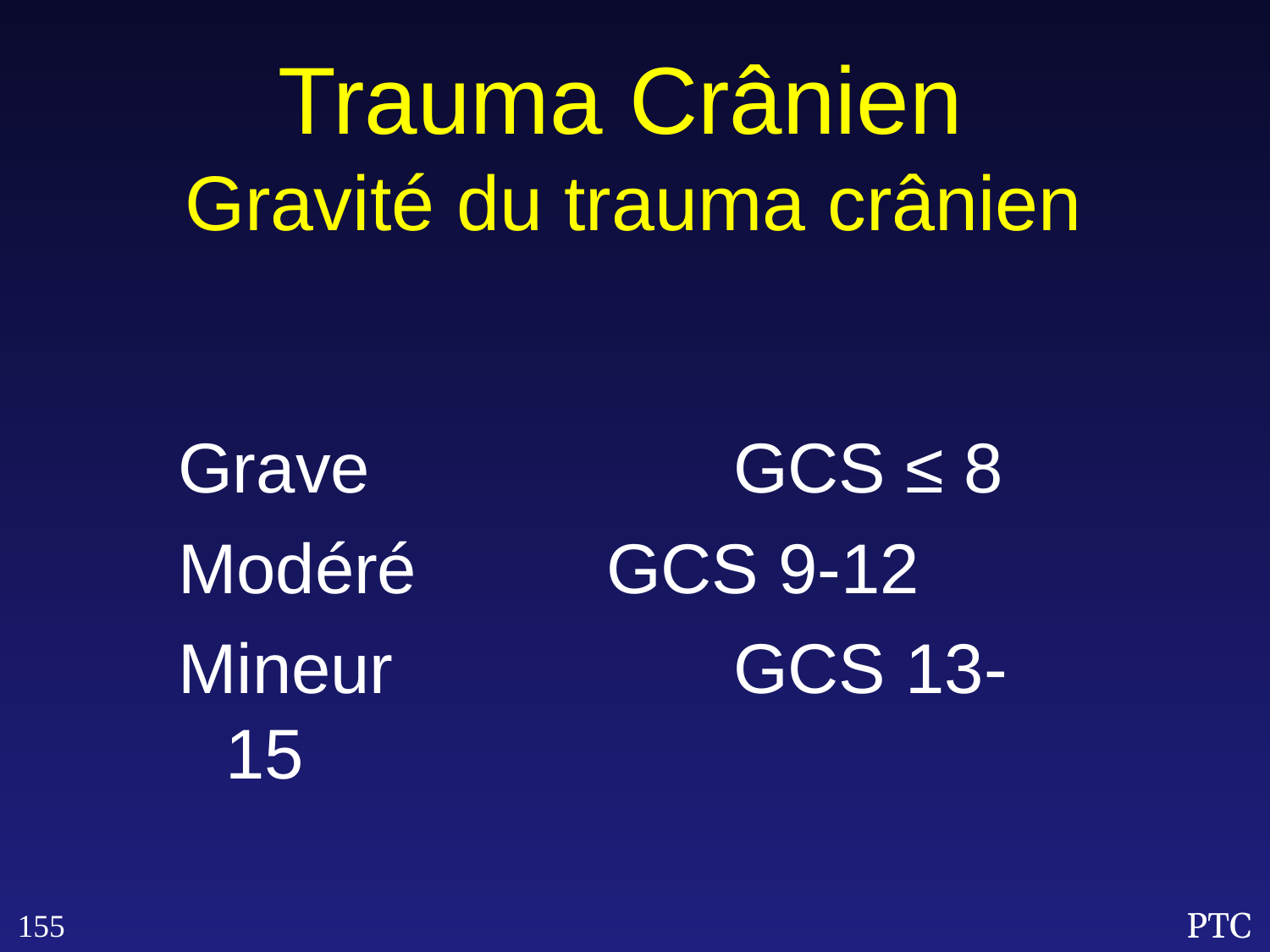

Trauma Crânien
Gravité du trauma crânien
Grave			GCS ≤ 8
Modéré 		GCS 9-12
Mineur			GCS 13-15
155